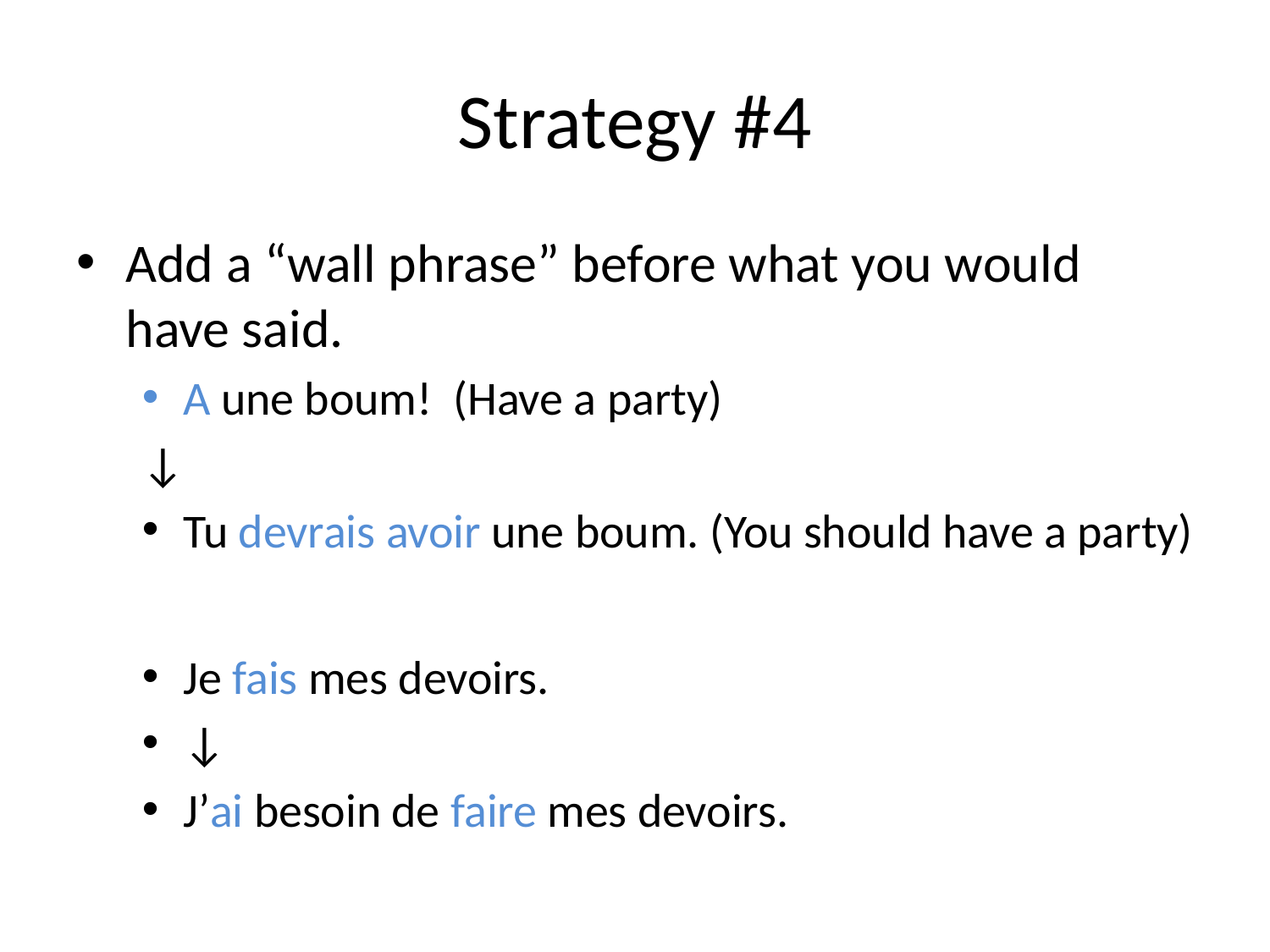

# Strategy #4
Add a “wall phrase” before what you would have said.
A une boum!  (Have a party)
↓
Tu devrais avoir une boum. (You should have a party)

Je fais mes devoirs.
↓
J’ai besoin de faire mes devoirs.